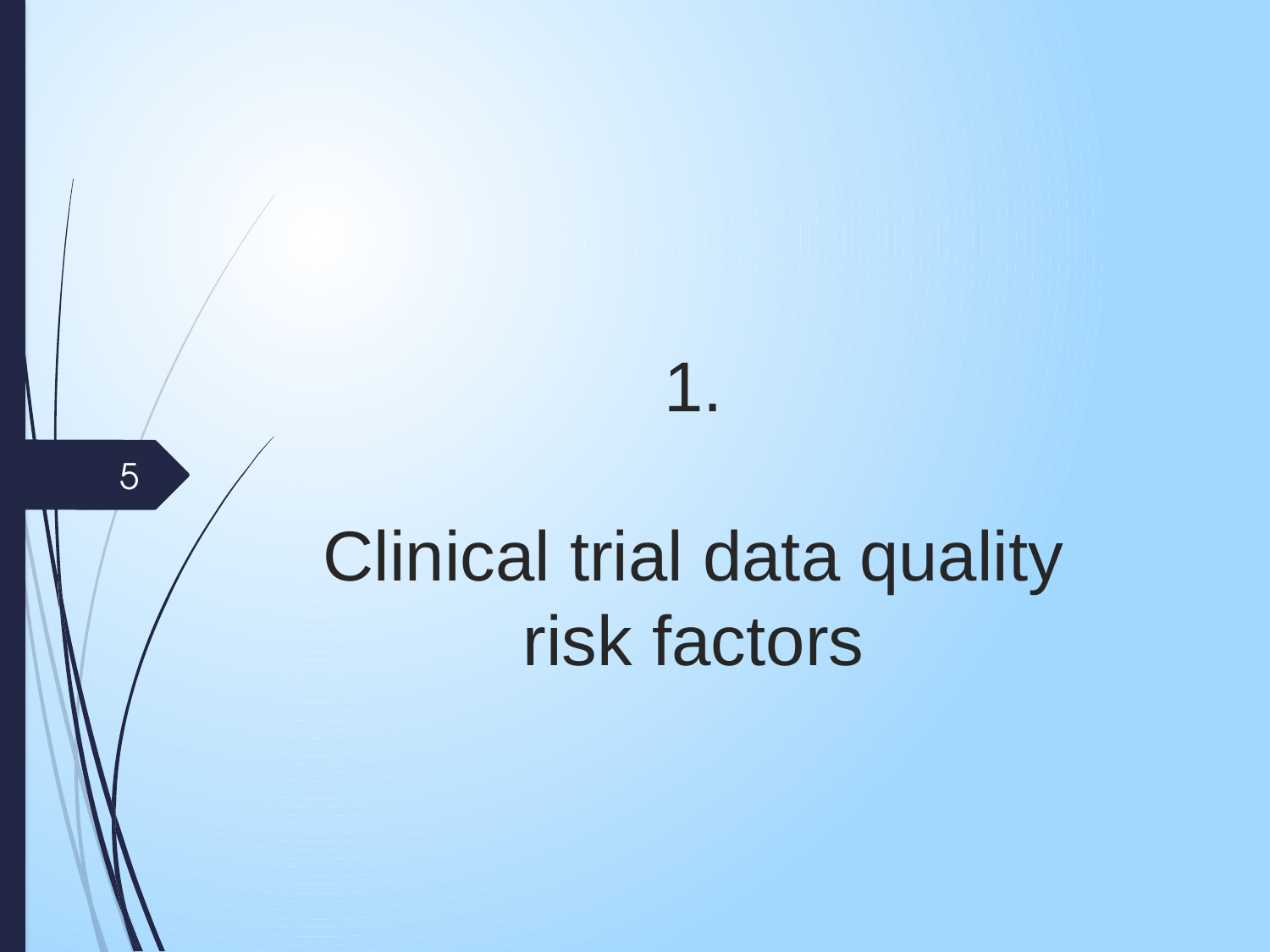

# 1. Clinical trial data quality risk factors
5